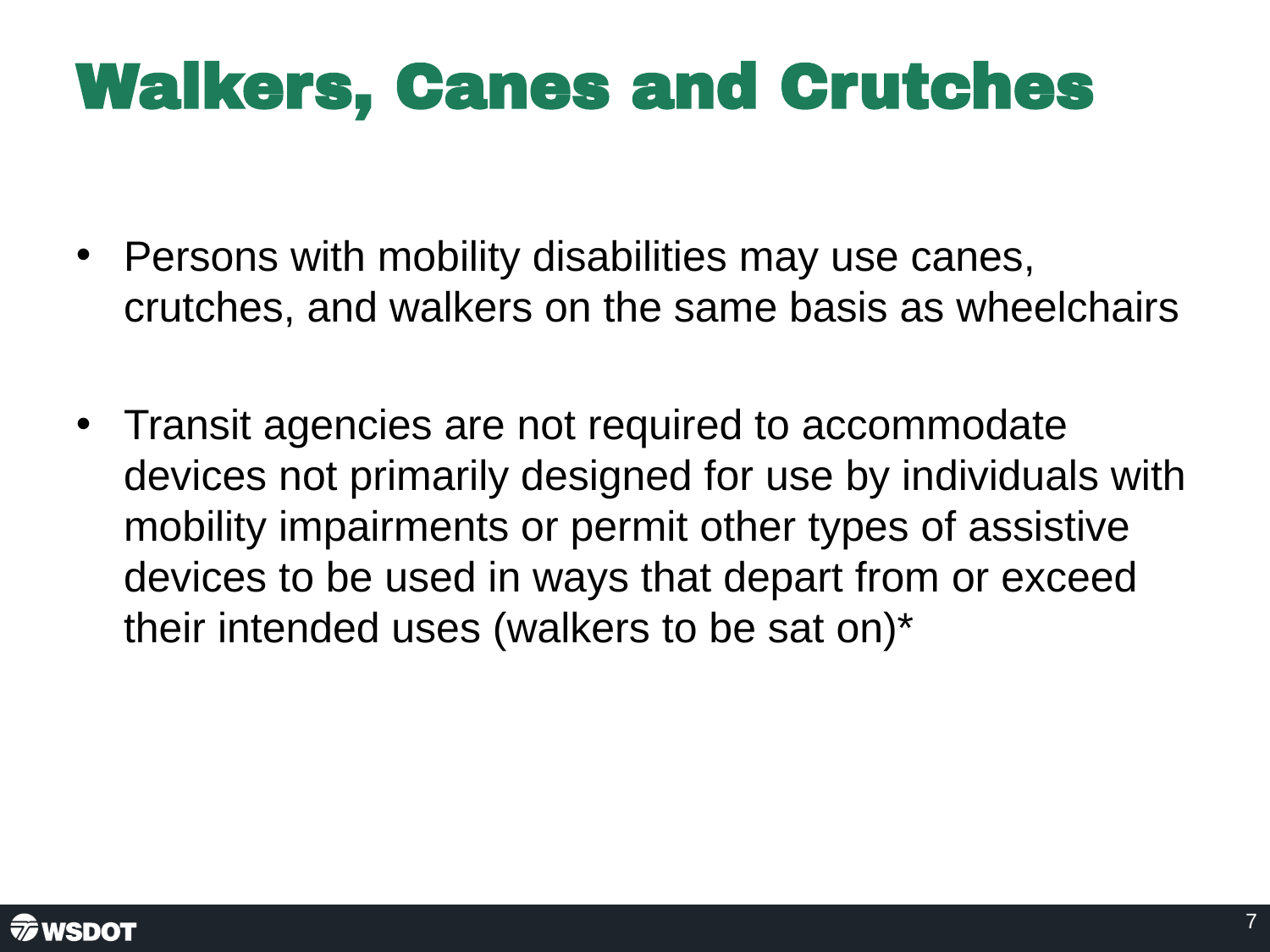

# Walkers, Canes and Crutches
Persons with mobility disabilities may use canes, crutches, and walkers on the same basis as wheelchairs

Transit agencies are not required to accommodate devices not primarily designed for use by individuals with mobility impairments or permit other types of assistive devices to be used in ways that depart from or exceed their intended uses (walkers to be sat on)*

7